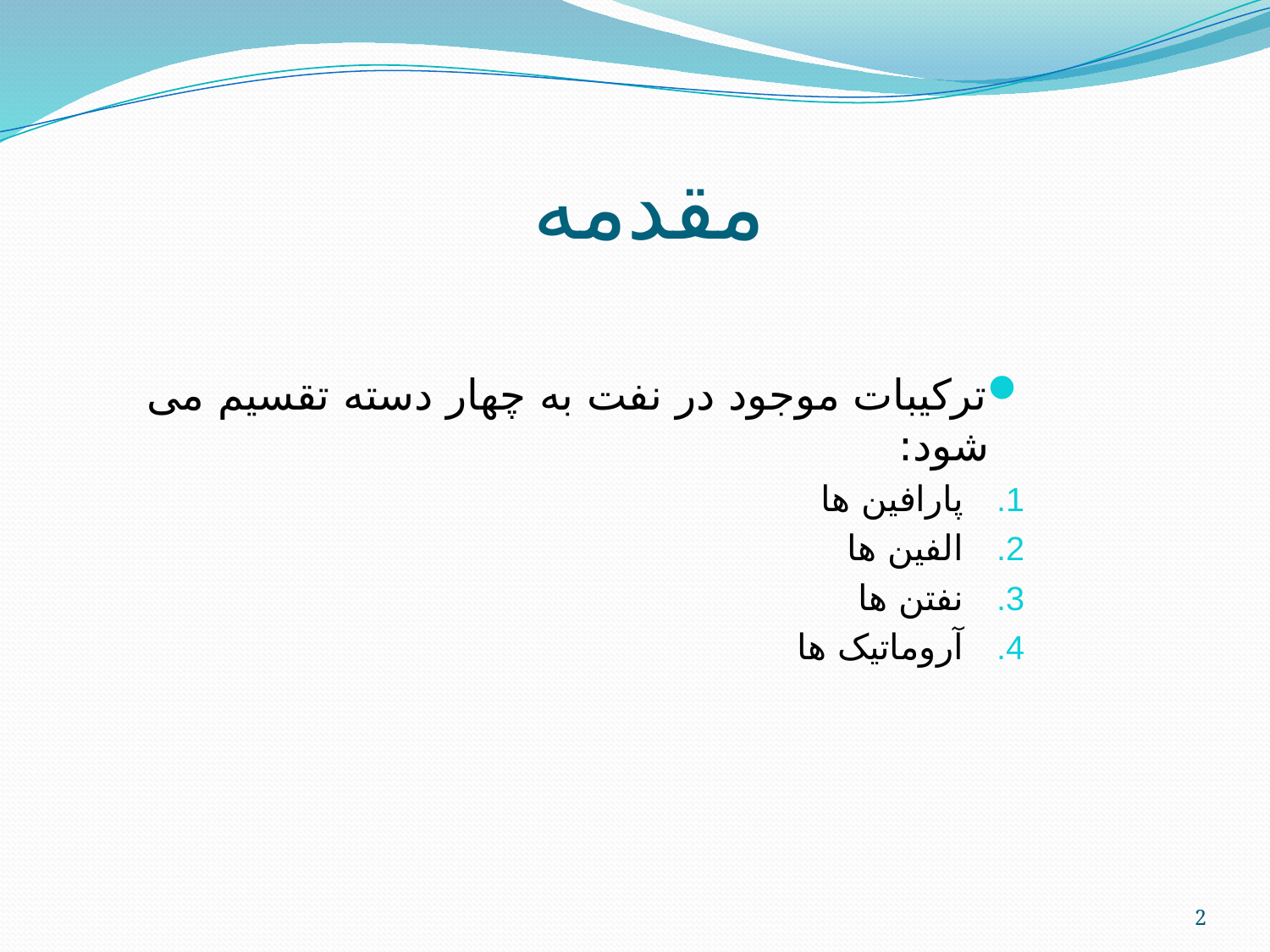

# مقدمه
ترکیبات موجود در نفت به چهار دسته تقسیم می شود:
پارافین ها
الفین ها
نفتن ها
آروماتیک ها
2